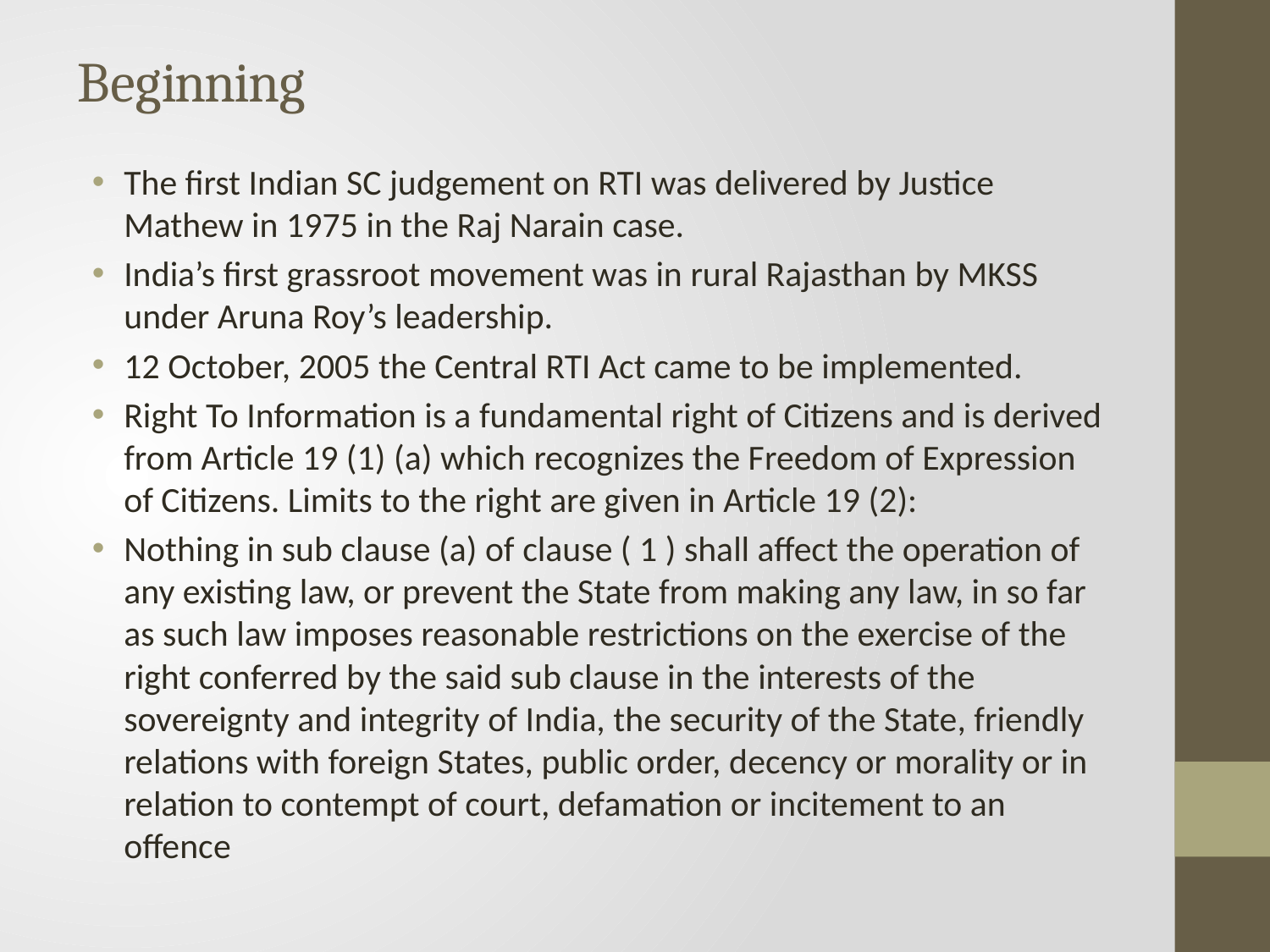

# Beginning
The first Indian SC judgement on RTI was delivered by Justice Mathew in 1975 in the Raj Narain case.
India’s first grassroot movement was in rural Rajasthan by MKSS under Aruna Roy’s leadership.
12 October, 2005 the Central RTI Act came to be implemented.
Right To Information is a fundamental right of Citizens and is derived from Article 19 (1) (a) which recognizes the Freedom of Expression of Citizens. Limits to the right are given in Article 19 (2):
Nothing in sub clause (a) of clause ( 1 ) shall affect the operation of any existing law, or prevent the State from making any law, in so far as such law imposes reasonable restrictions on the exercise of the right conferred by the said sub clause in the interests of the sovereignty and integrity of India, the security of the State, friendly relations with foreign States, public order, decency or morality or in relation to contempt of court, defamation or incitement to an offence